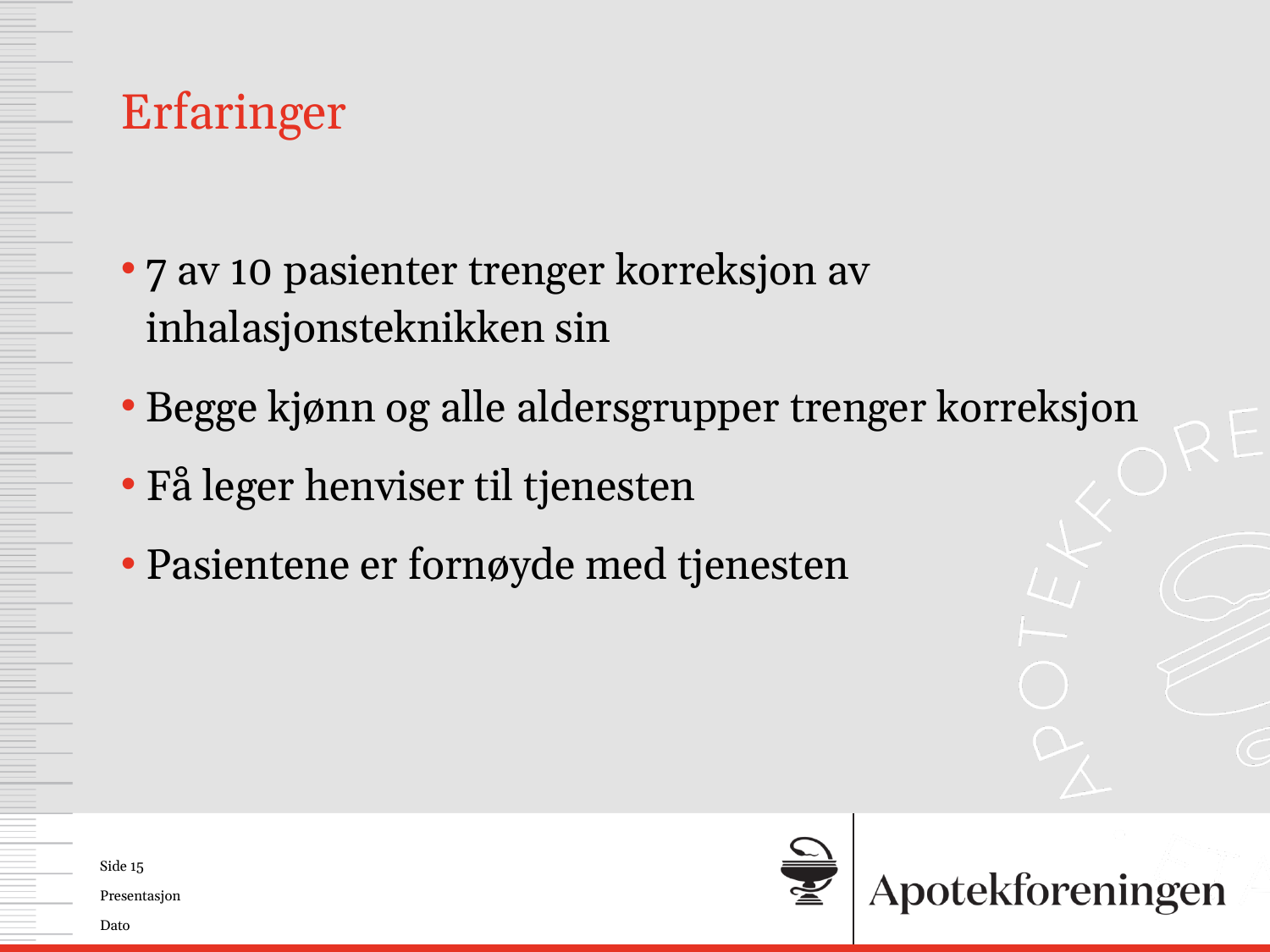

# Erfaringer
7 av 10 pasienter trenger korreksjon av inhalasjonsteknikken sin
Begge kjønn og alle aldersgrupper trenger korreksjon
Få leger henviser til tjenesten
Pasientene er fornøyde med tjenesten

Side 15
Presentasjon
Dato